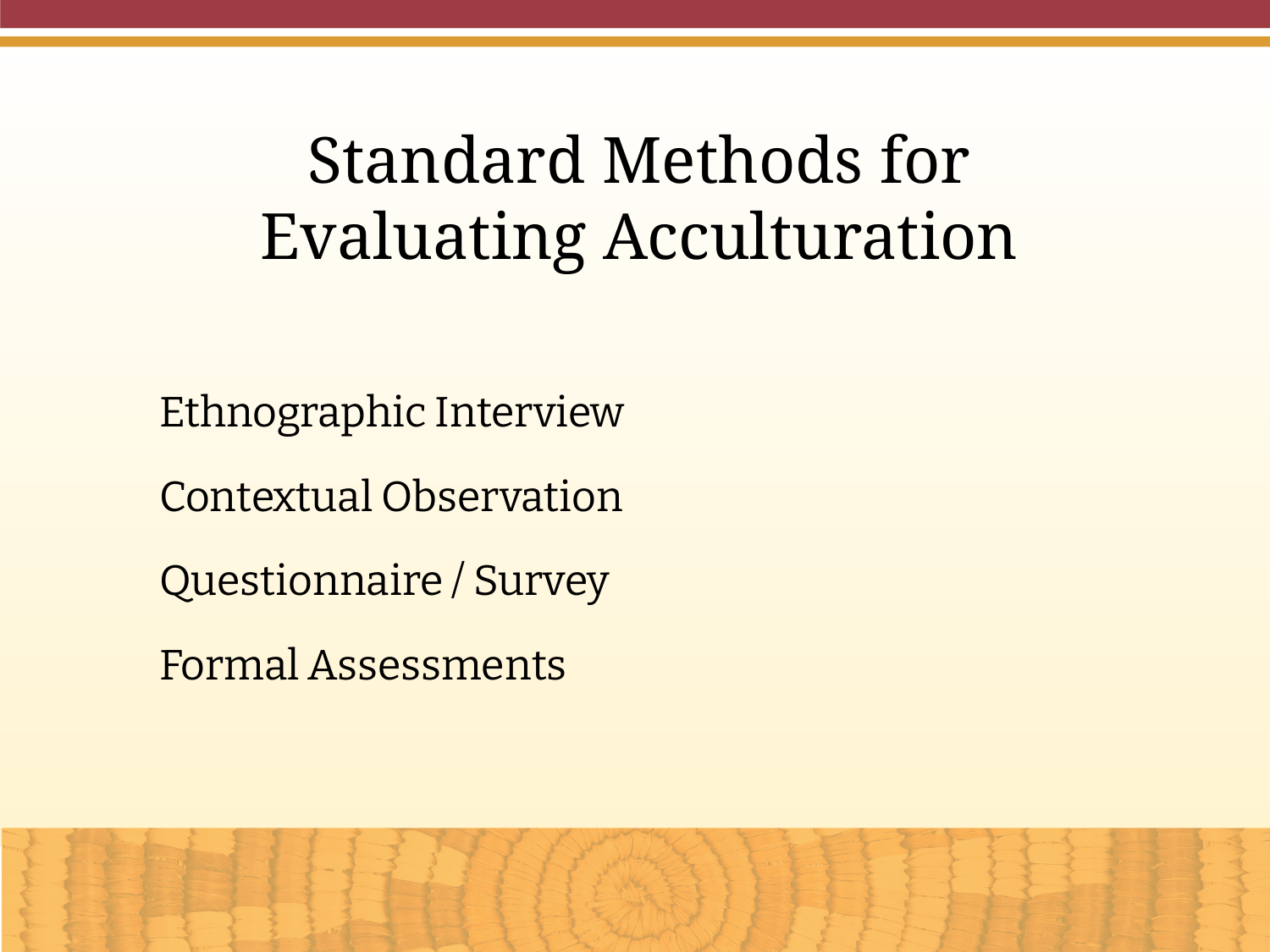

Standard Methods for Evaluating Acculturation

Ethnographic Interview
Contextual Observation
Questionnaire / Survey
Formal Assessments